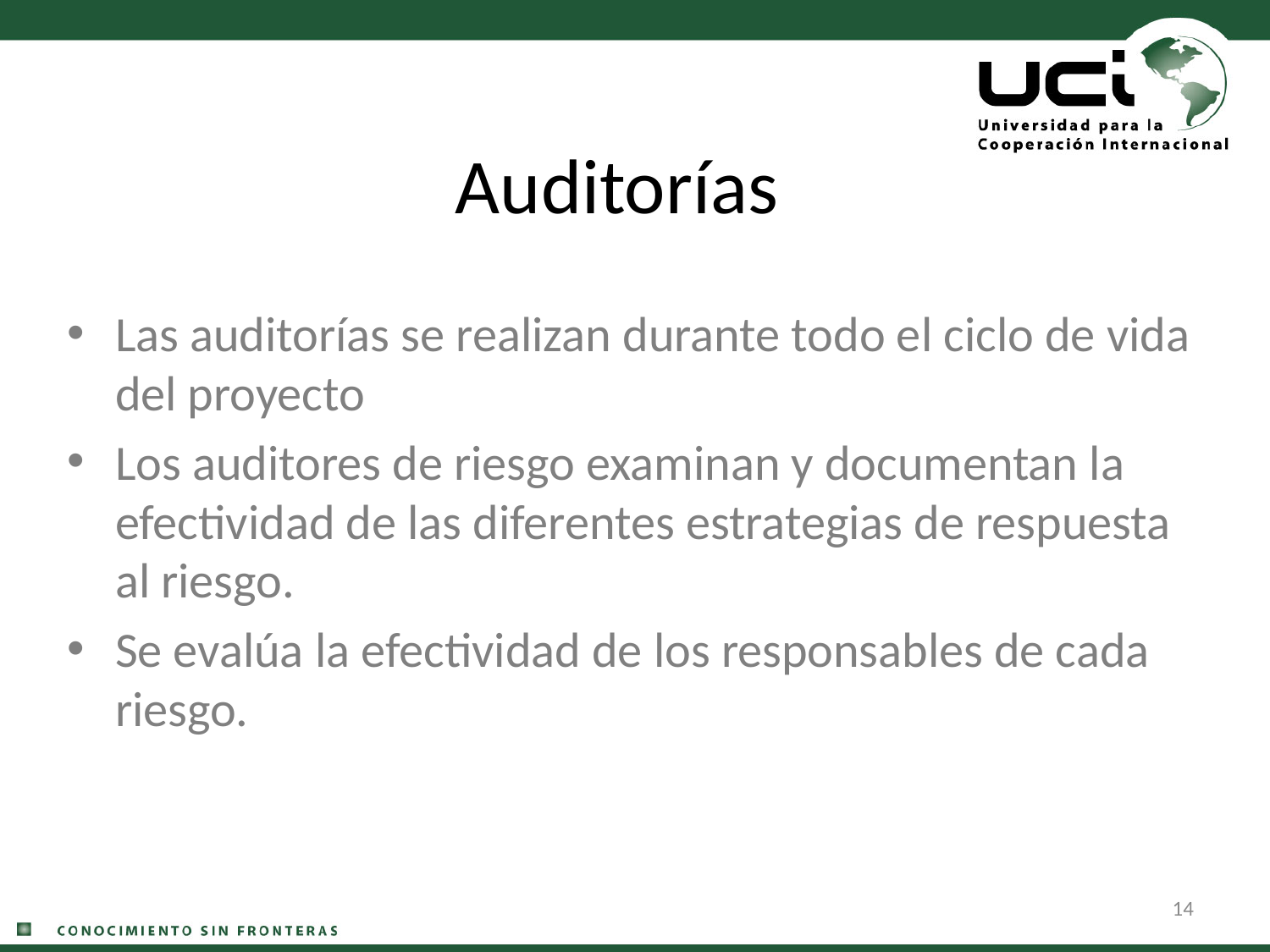

# Auditorías
Las auditorías se realizan durante todo el ciclo de vida del proyecto
Los auditores de riesgo examinan y documentan la efectividad de las diferentes estrategias de respuesta al riesgo.
Se evalúa la efectividad de los responsables de cada riesgo.
14